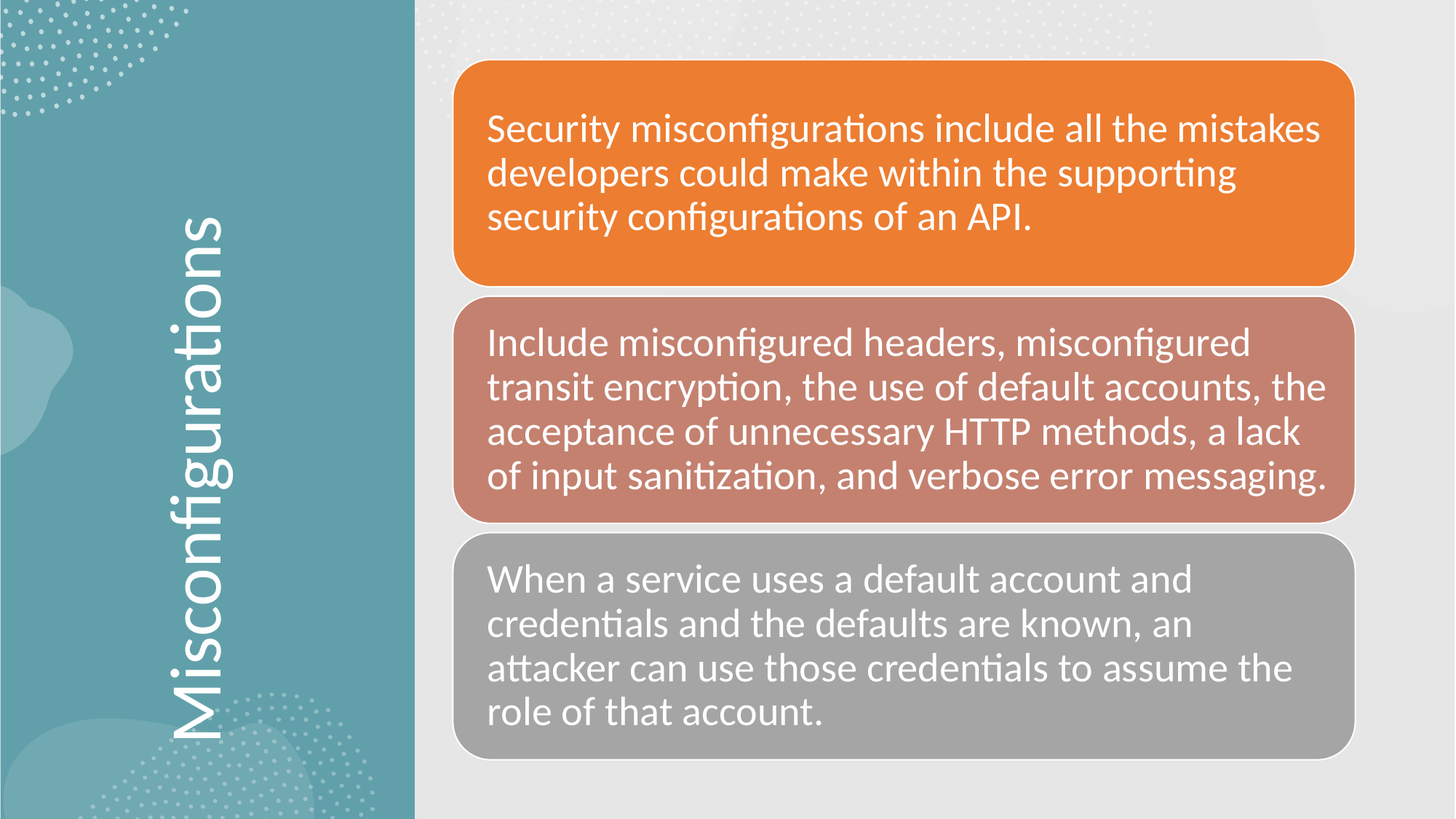

Security misconfigurations include all the mistakes developers could make within the supporting security configurations of an API.
Include misconfigured headers, misconfigured transit encryption, the use of default accounts, the acceptance of unnecessary HTTP methods, a lack of input sanitization, and verbose error messaging.
When a service uses a default account and credentials and the defaults are known, an attacker can use those credentials to assume the role of that account.
# Misconfigurations